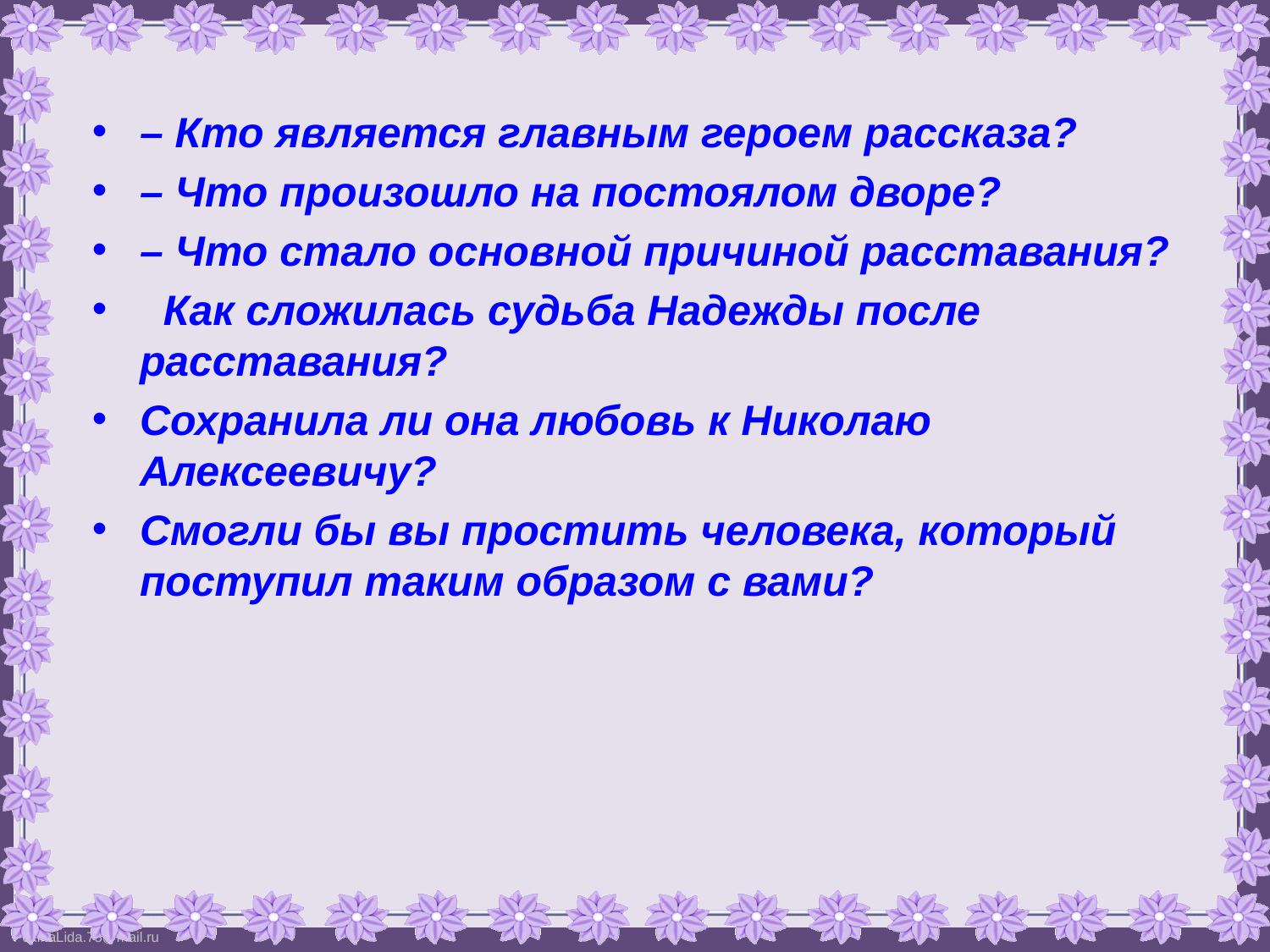

– Кто является главным героем рассказа?
– Что произошло на постоялом дворе?
– Что стало основной причиной расставания?
  Как сложилась судьба Надежды после расставания?
Сохранила ли она любовь к Николаю Алексеевичу?
Смогли бы вы простить человека, который поступил таким образом с вами?